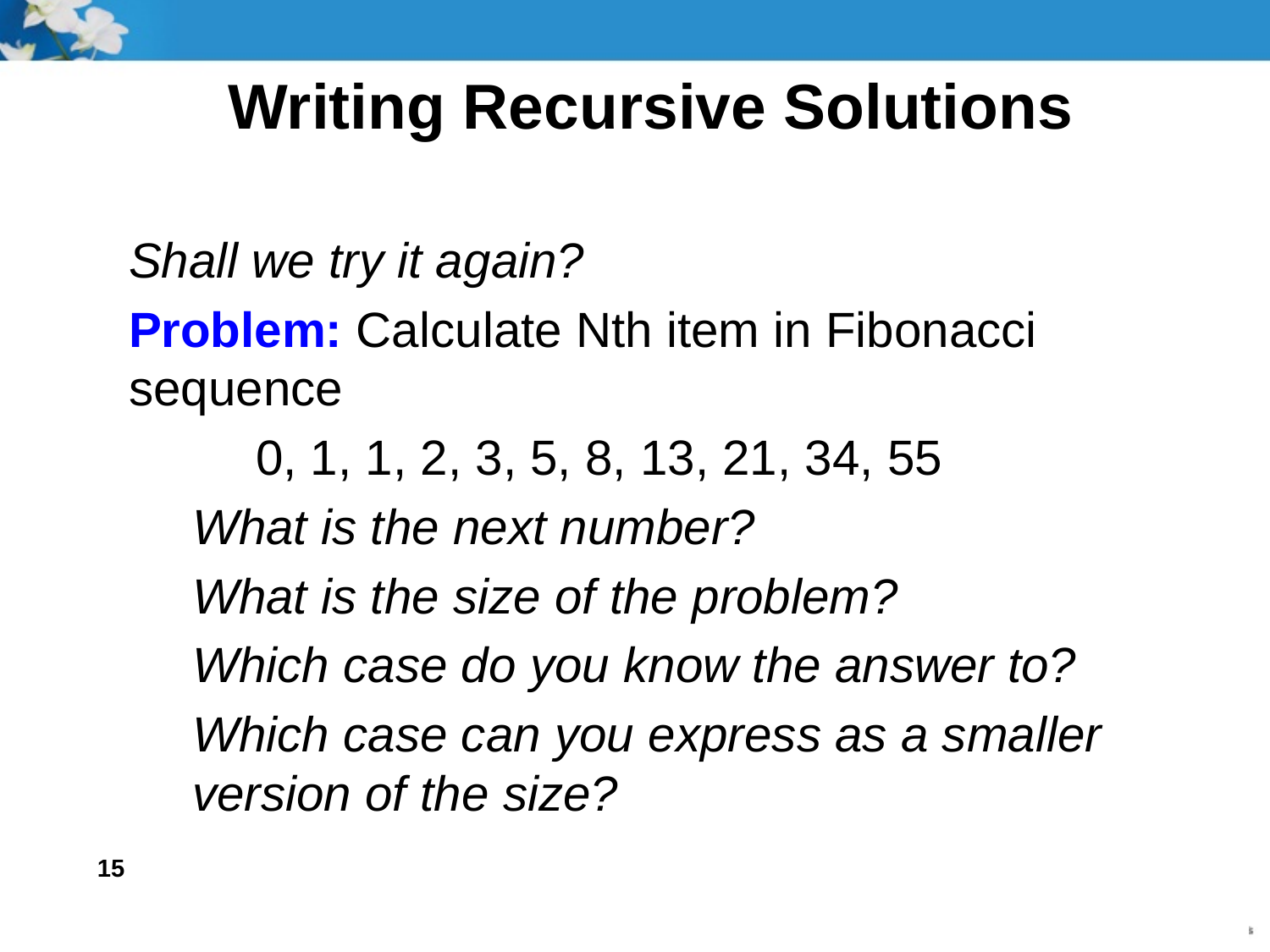

# Writing Recursive Solutions
Shall we try it again?
Problem: Calculate Nth item in Fibonacci sequence
	0, 1, 1, 2, 3, 5, 8, 13, 21, 34, 55
What is the next number?
What is the size of the problem?
Which case do you know the answer to?
Which case can you express as a smaller version of the size?
15